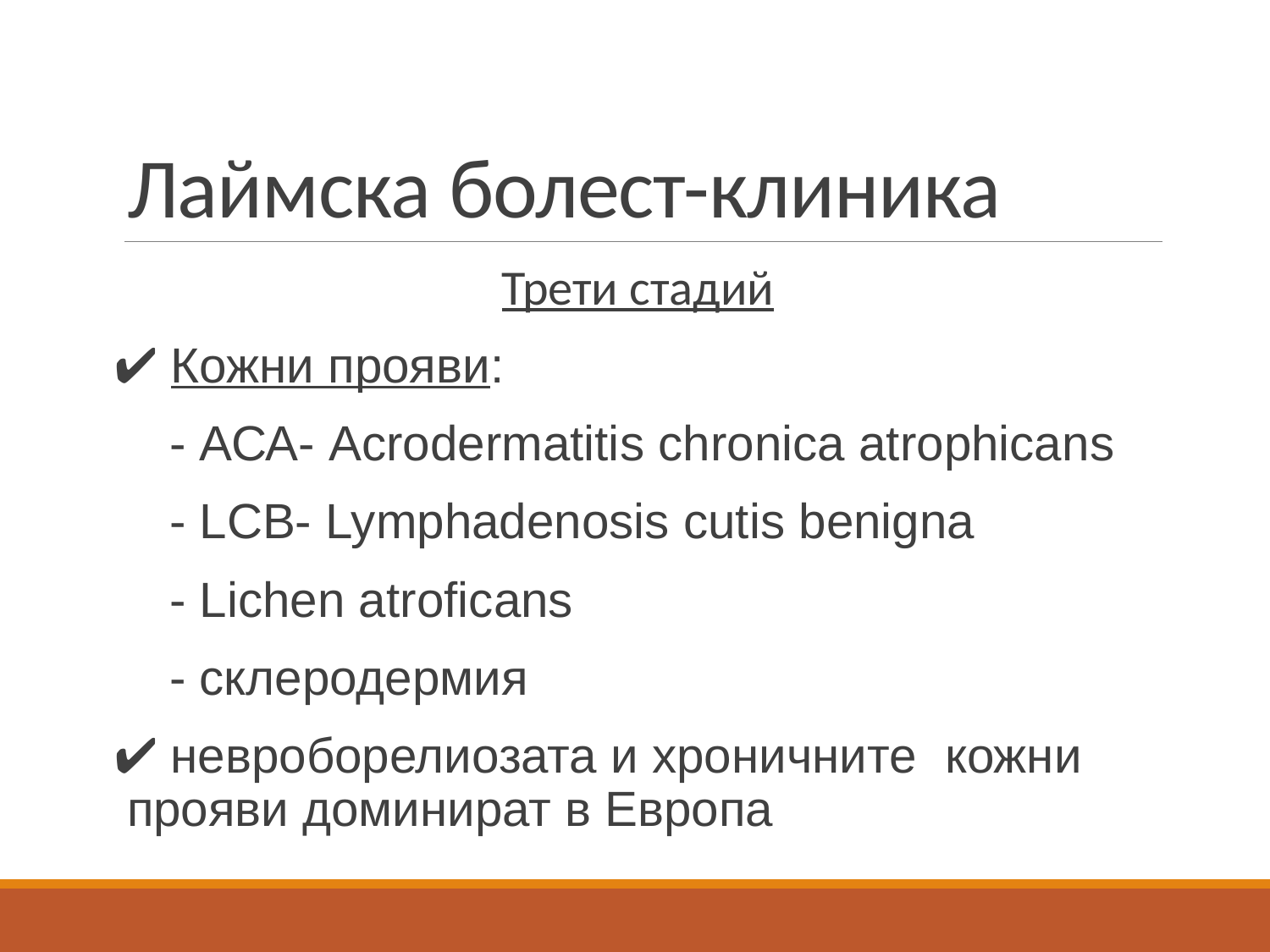

# Лаймска болест-клиника
Трети стадий
✔ Кожни прояви:
    - АСА- Acrodermatitis chronica atrophicans
    - LCB- Lymphadenosis cutis benigna
    - Lichen atroficans
    - склеродермия
✔ невроборелиозата и хроничните  кожни прояви доминират в Европа